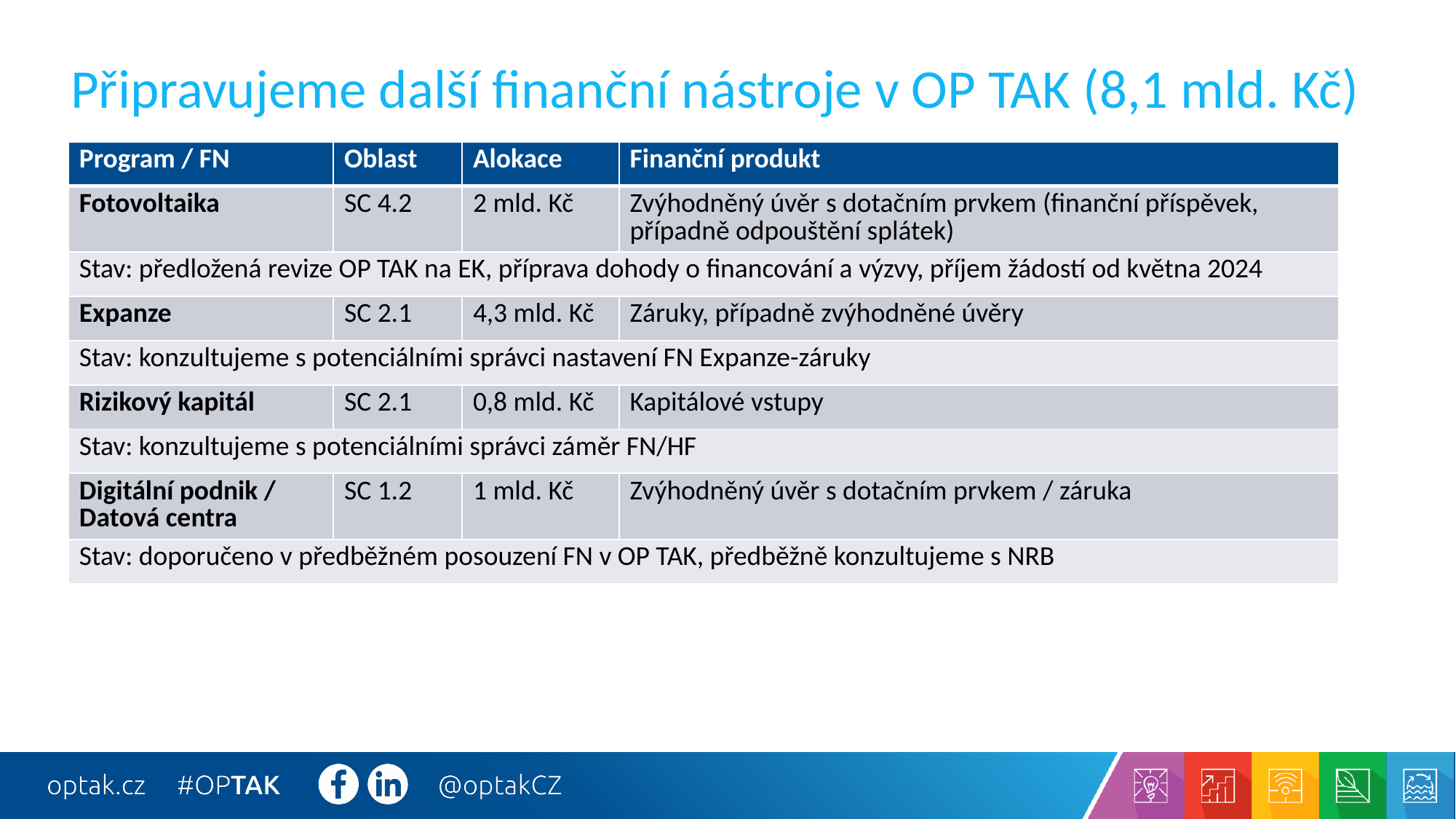

# Připravujeme další finanční nástroje v OP TAK (8,1 mld. Kč)
| Program / FN | Oblast | Alokace | Finanční produkt |
| --- | --- | --- | --- |
| Fotovoltaika | SC 4.2 | 2 mld. Kč | Zvýhodněný úvěr s dotačním prvkem (finanční příspěvek, případně odpouštění splátek) |
| Stav: předložená revize OP TAK na EK, příprava dohody o financování a výzvy, příjem žádostí od května 2024 |  |  |  |
| Expanze | SC 2.1 | 4,3 mld. Kč | Záruky, případně zvýhodněné úvěry |
| Stav: konzultujeme s potenciálními správci nastavení FN Expanze-záruky |  |  |  |
| Rizikový kapitál | SC 2.1 | 0,8 mld. Kč | Kapitálové vstupy |
| Stav: konzultujeme s potenciálními správci záměr FN/HF |  |  |  |
| Digitální podnik / Datová centra | SC 1.2 | 1 mld. Kč | Zvýhodněný úvěr s dotačním prvkem / záruka |
| Stav: doporučeno v předběžném posouzení FN v OP TAK, předběžně konzultujeme s NRB |  |  |  |